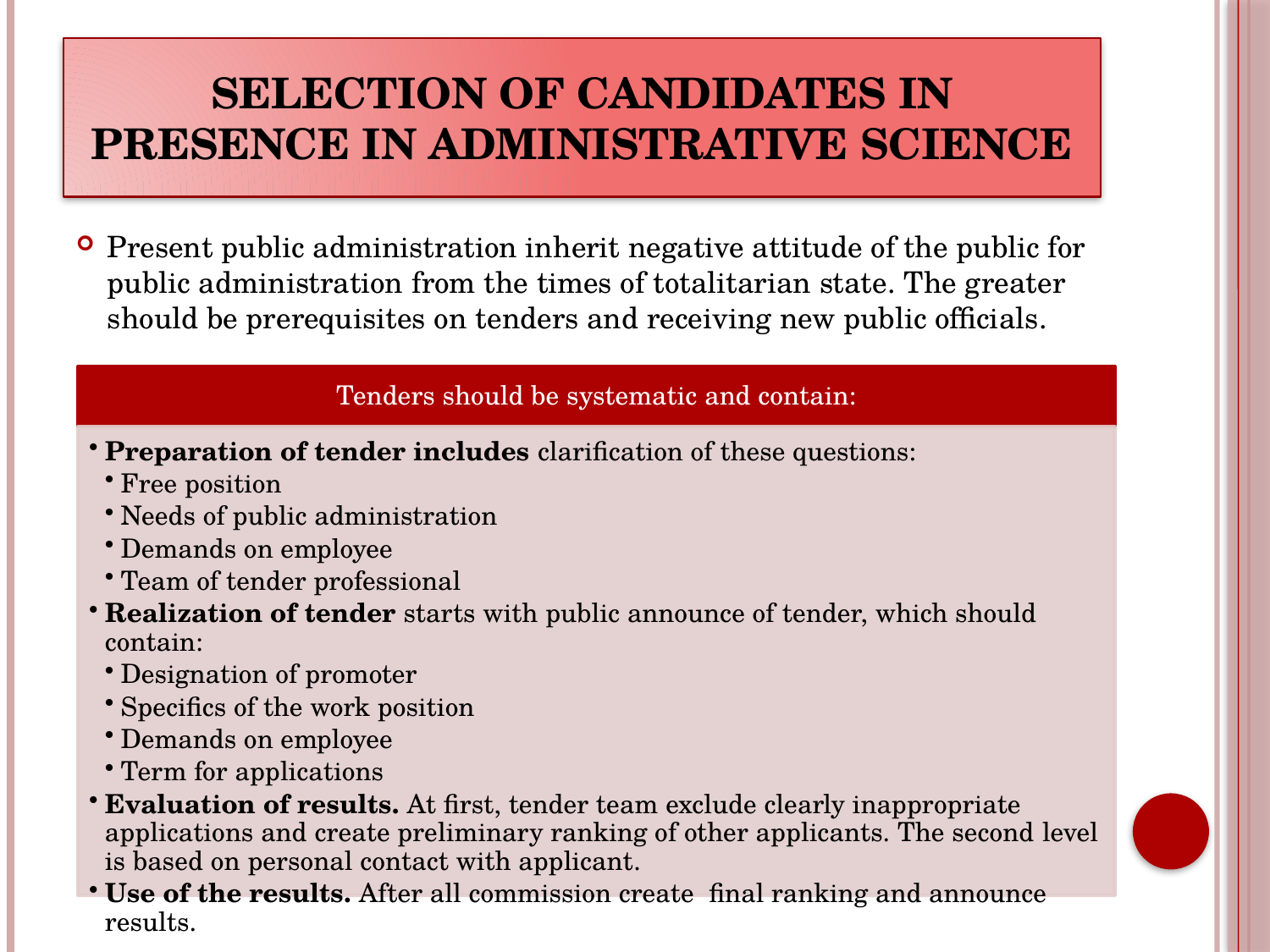

# Selection of candidates in presence in Administrative science
Present public administration inherit negative attitude of the public for public administration from the times of totalitarian state. The greater should be prerequisites on tenders and receiving new public officials.
Tenders should be systematic and contain:
Preparation of tender includes clarification of these questions:
Free position
Needs of public administration
Demands on employee
Team of tender professional
Realization of tender starts with public announce of tender, which should contain:
Designation of promoter
Specifics of the work position
Demands on employee
Term for applications
Evaluation of results. At first, tender team exclude clearly inappropriate applications and create preliminary ranking of other applicants. The second level is based on personal contact with applicant.
Use of the results. After all commission create  final ranking and announce results.